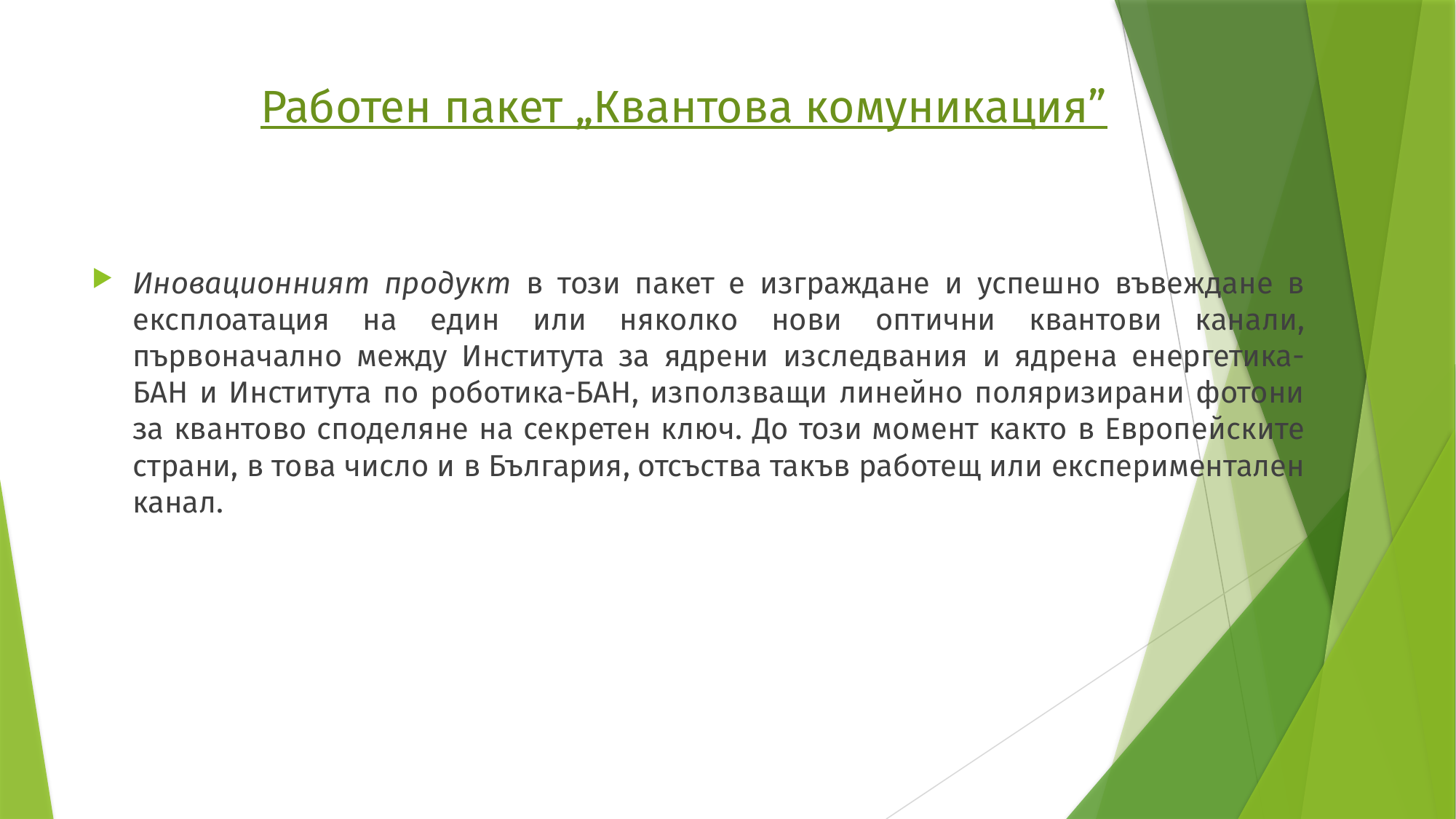

# Работен пакет „Квантова комуникация”
Иновационният продукт в този пакет е изграждане и успешно въвеждане в експлоатация на един или няколко нови оптични квантови канали, първоначално между Института за ядрени изследвания и ядрена енергетика-БАН и Института по роботика-БАН, използващи линейно поляризирани фотони за квантово споделяне на секретен ключ. До този момент както в Европейските страни, в това число и в България, отсъства такъв работещ или експериментален канал.